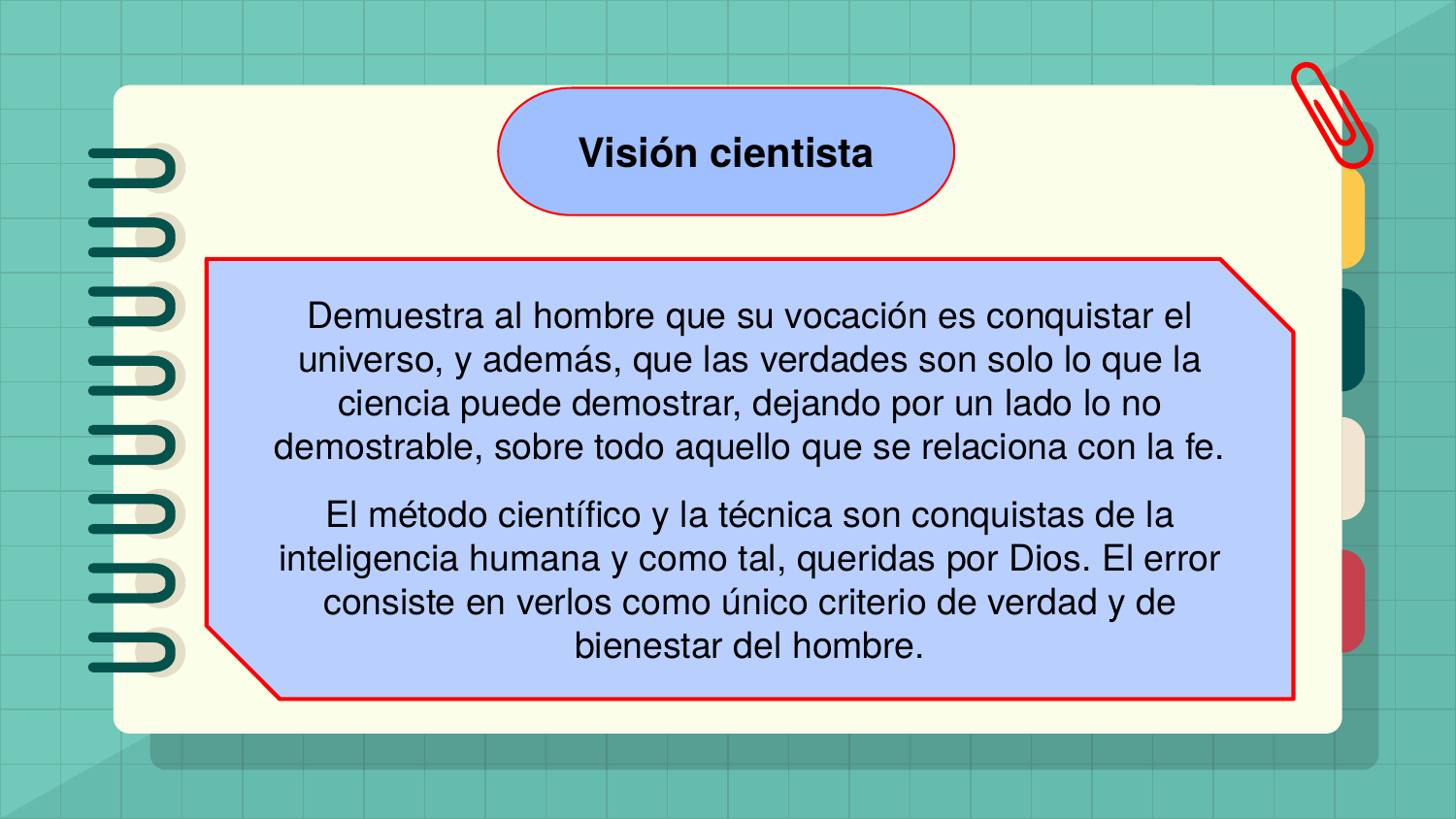

Visión cientista
Demuestra al hombre que su vocación es conquistar el universo, y además, que las verdades son solo lo que la ciencia puede demostrar, dejando por un lado lo no demostrable, sobre todo aquello que se relaciona con la fe.

El método científico y la técnica son conquistas de la inteligencia humana y como tal, queridas por Dios. El error consiste en verlos como único criterio de verdad y de bienestar del hombre.